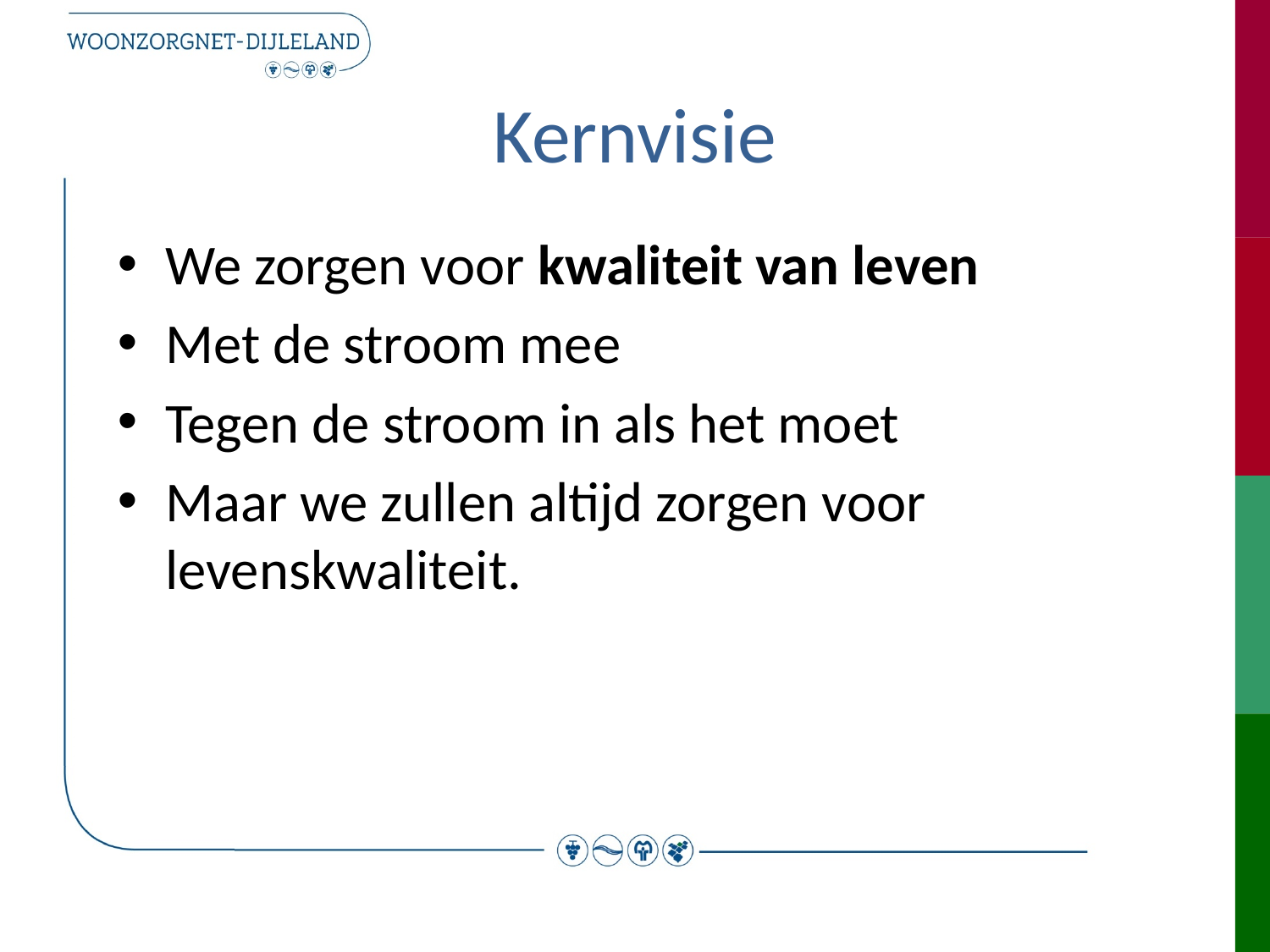

# Kernvisie
We zorgen voor kwaliteit van leven
Met de stroom mee
Tegen de stroom in als het moet
Maar we zullen altijd zorgen voor levenskwaliteit.